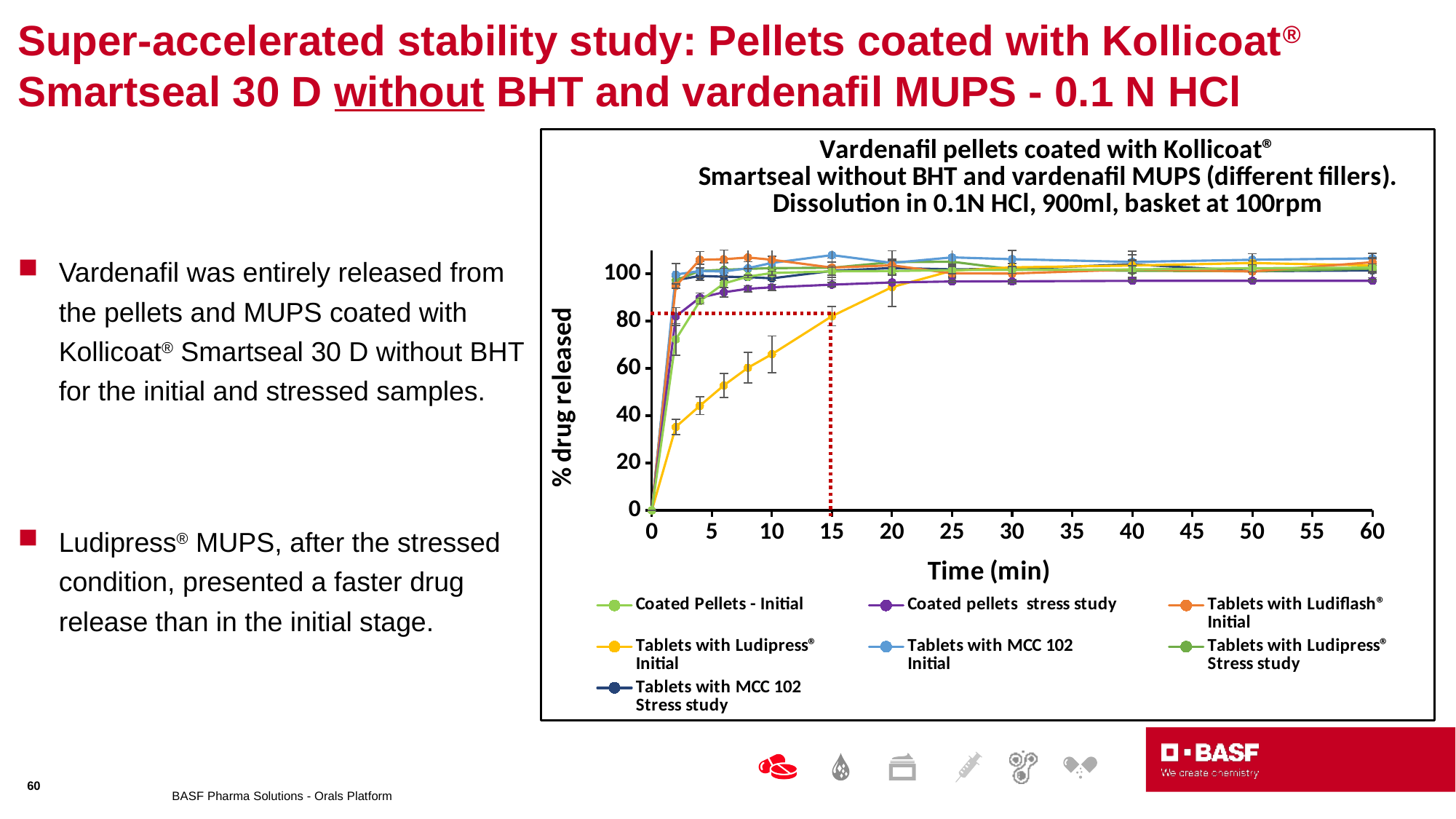

# Super-accelerated stability study: Pellets coated with Kollicoat® Smartseal 30 D without BHT and vardenafil MUPS - 0.1 N HCl

### Chart: Vardenafil pellets coated with Kollicoat®
Smartseal without BHT and vardenafil MUPS (different fillers). Dissolution in 0.1N HCl, 900ml, basket at 100rpm

| Category | Coated Pellets - Initial | Coated pellets  stress study | Tablets with Ludiflash®
Initial | Tablets with Ludipress®
Initial | Tablets with MCC 102
Initial | Tablets with Ludipress®
Stress study | Tablets with MCC 102
Stress study |
|---|---|---|---|---|---|---|---|

Vardenafil was entirely released from the pellets and MUPS coated with Kollicoat® Smartseal 30 D without BHT for the initial and stressed samples.

Ludipress® MUPS, after the stressed condition, presented a faster drug release than in the initial stage.
60
BASF Pharma Solutions - Orals Platform